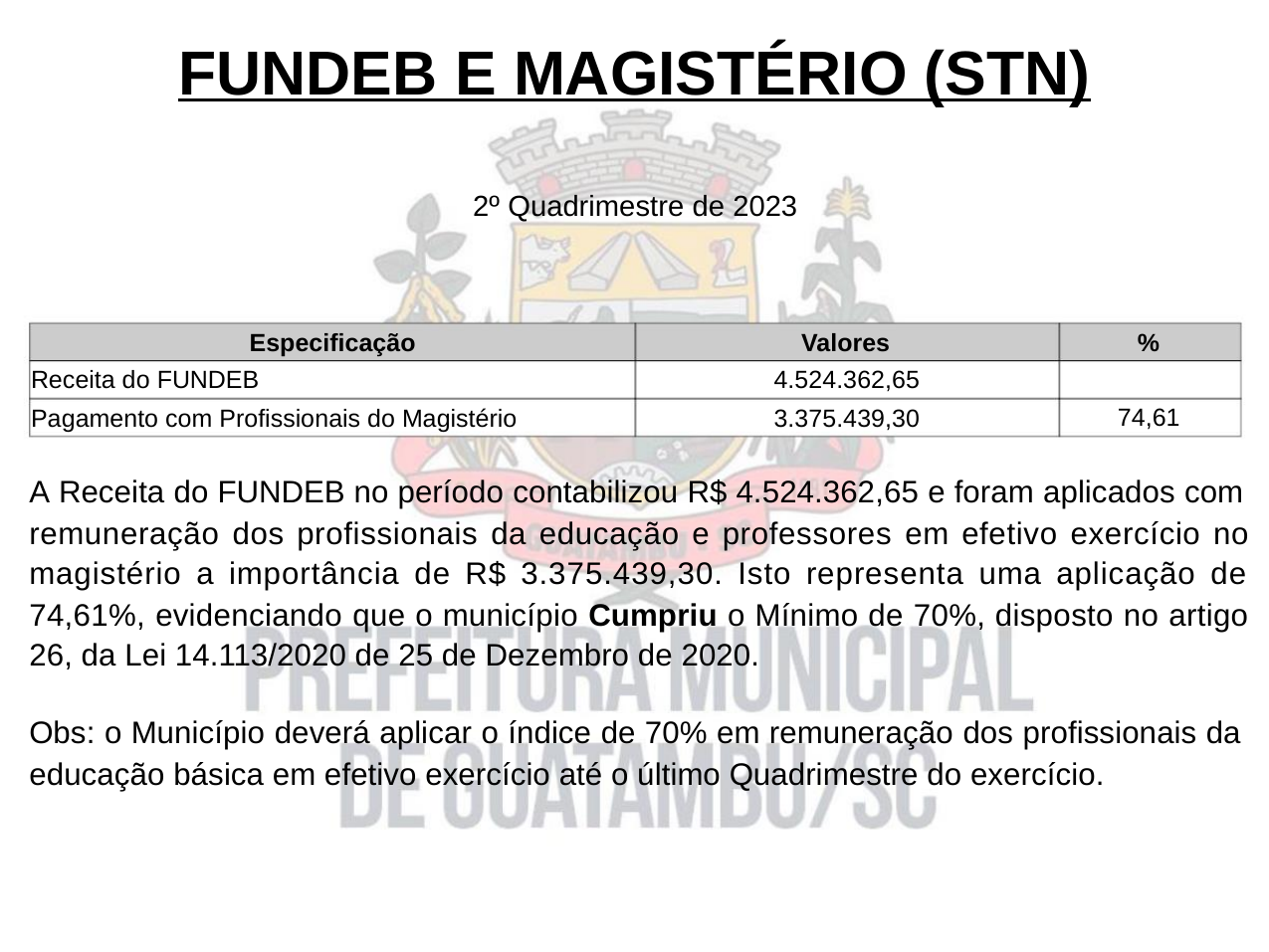

FUNDEB E MAGISTÉRIO (STN)
2º Quadrimestre de 2023
Especificação
Receita do FUNDEB
Pagamento com Profissionais do Magistério
Valores
%
4.524.362,65
3.375.439,30
74,61
A Receita do FUNDEB no período contabilizou R$ 4.524.362,65 e foram aplicados com
remuneração dos profissionais da educação e professores em efetivo exercício no
magistério a importância de R$ 3.375.439,30. Isto representa uma aplicação de
74,61%, evidenciando que o município Cumpriu o Mínimo de 70%, disposto no artigo
26, da Lei 14.113/2020 de 25 de Dezembro de 2020.
Obs: o Município deverá aplicar o índice de 70% em remuneração dos profissionais da
educação básica em efetivo exercício até o último Quadrimestre do exercício.